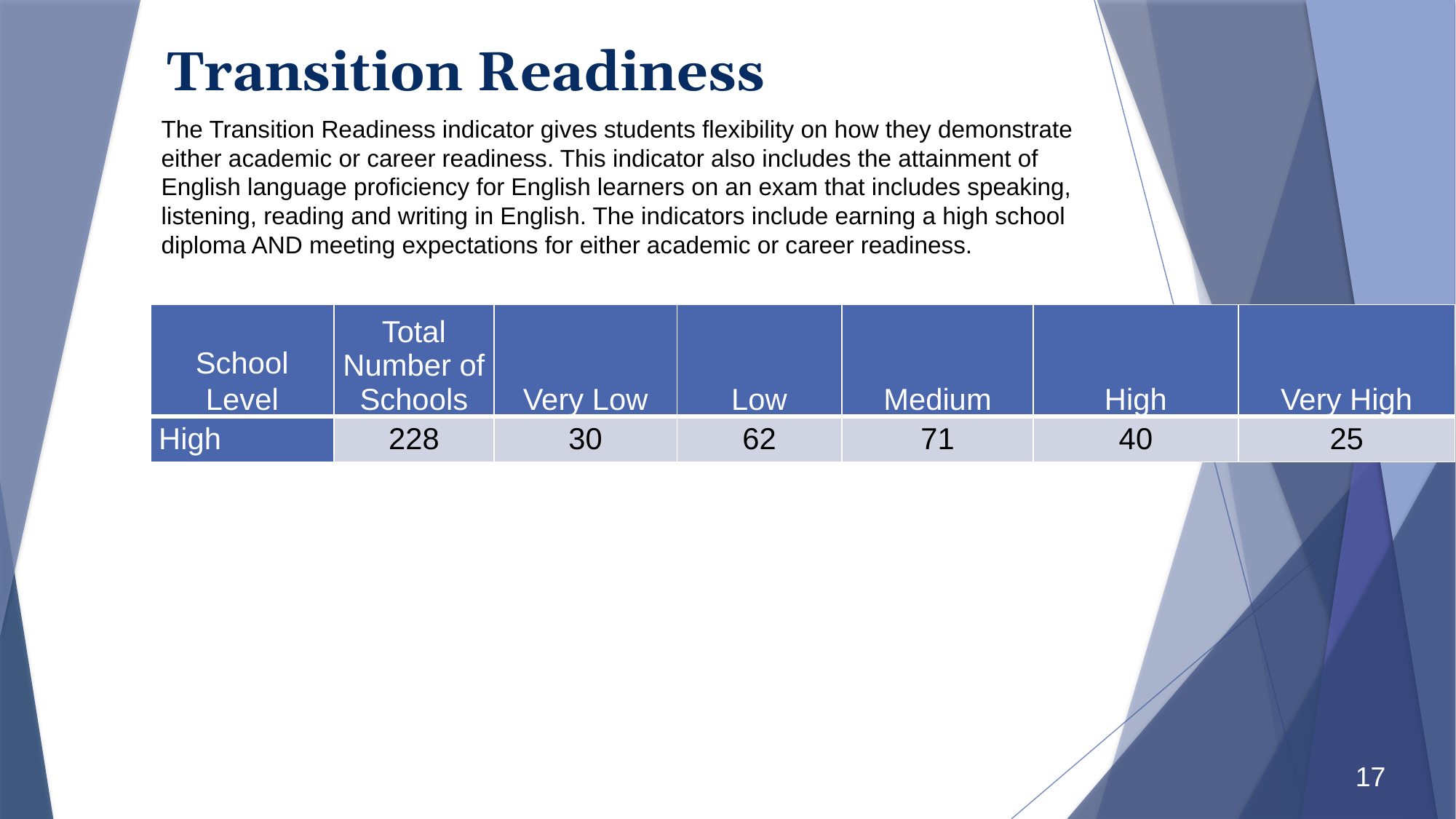

Transition Readiness
The Transition Readiness indicator gives students flexibility on how they demonstrate either academic or career readiness. This indicator also includes the attainment of English language proficiency for English learners on an exam that includes speaking, listening, reading and writing in English. The indicators include earning a high school diploma AND meeting expectations for either academic or career readiness.
| School Level | Total Number of Schools | Very Low | Low | Medium | High | Very High |
| --- | --- | --- | --- | --- | --- | --- |
| High | 228 | 30 | 62 | 71 | 40 | 25 |
17